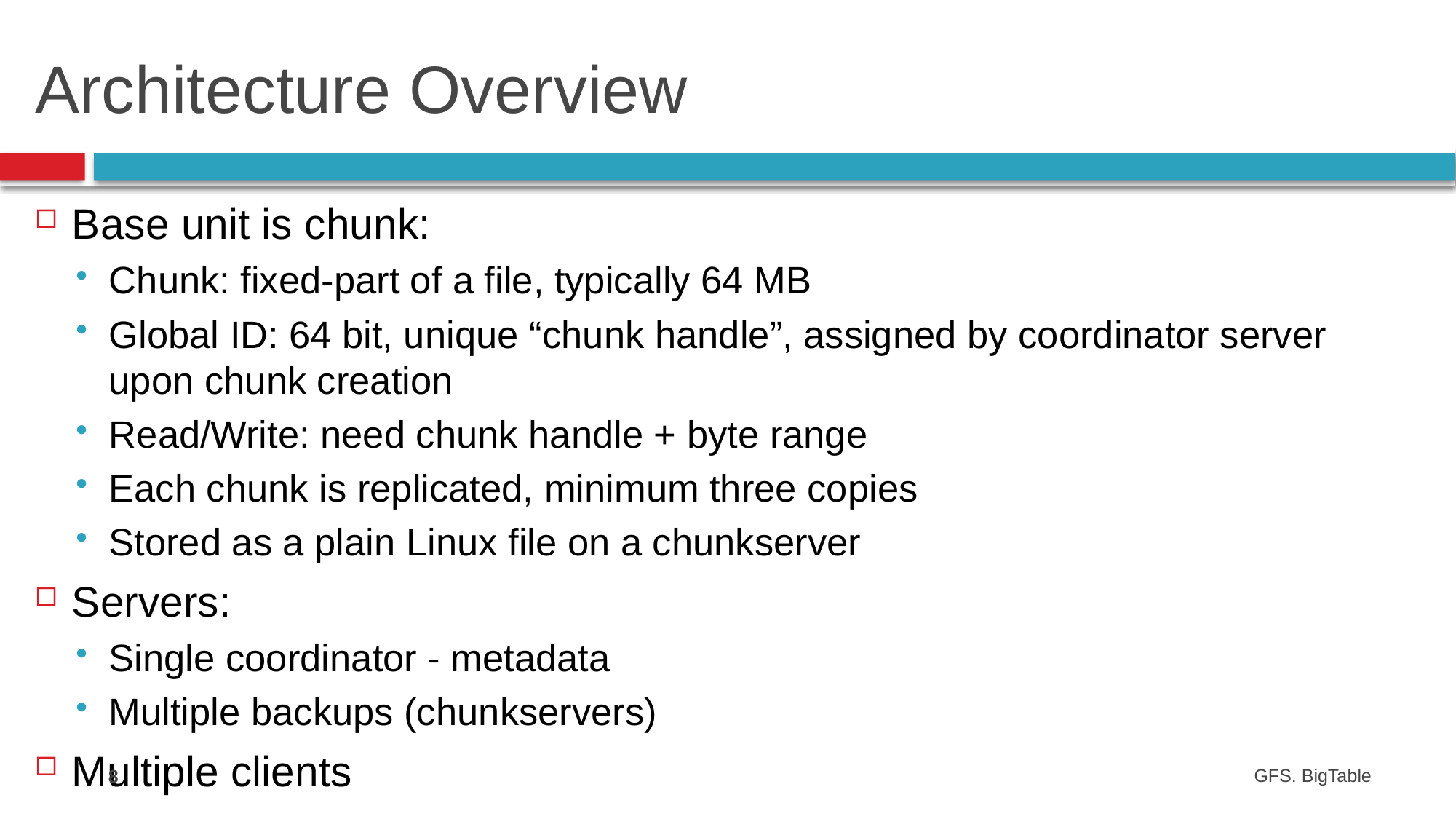

# Architecture Overview
Base unit is chunk:
Chunk: fixed-part of a file, typically 64 MB
Global ID: 64 bit, unique “chunk handle”, assigned by coordinator server upon chunk creation
Read/Write: need chunk handle + byte range
Each chunk is replicated, minimum three copies
Stored as a plain Linux file on a chunkserver
Servers:
Single coordinator - metadata
Multiple backups (chunkservers)
Multiple clients

8
GFS. BigTable